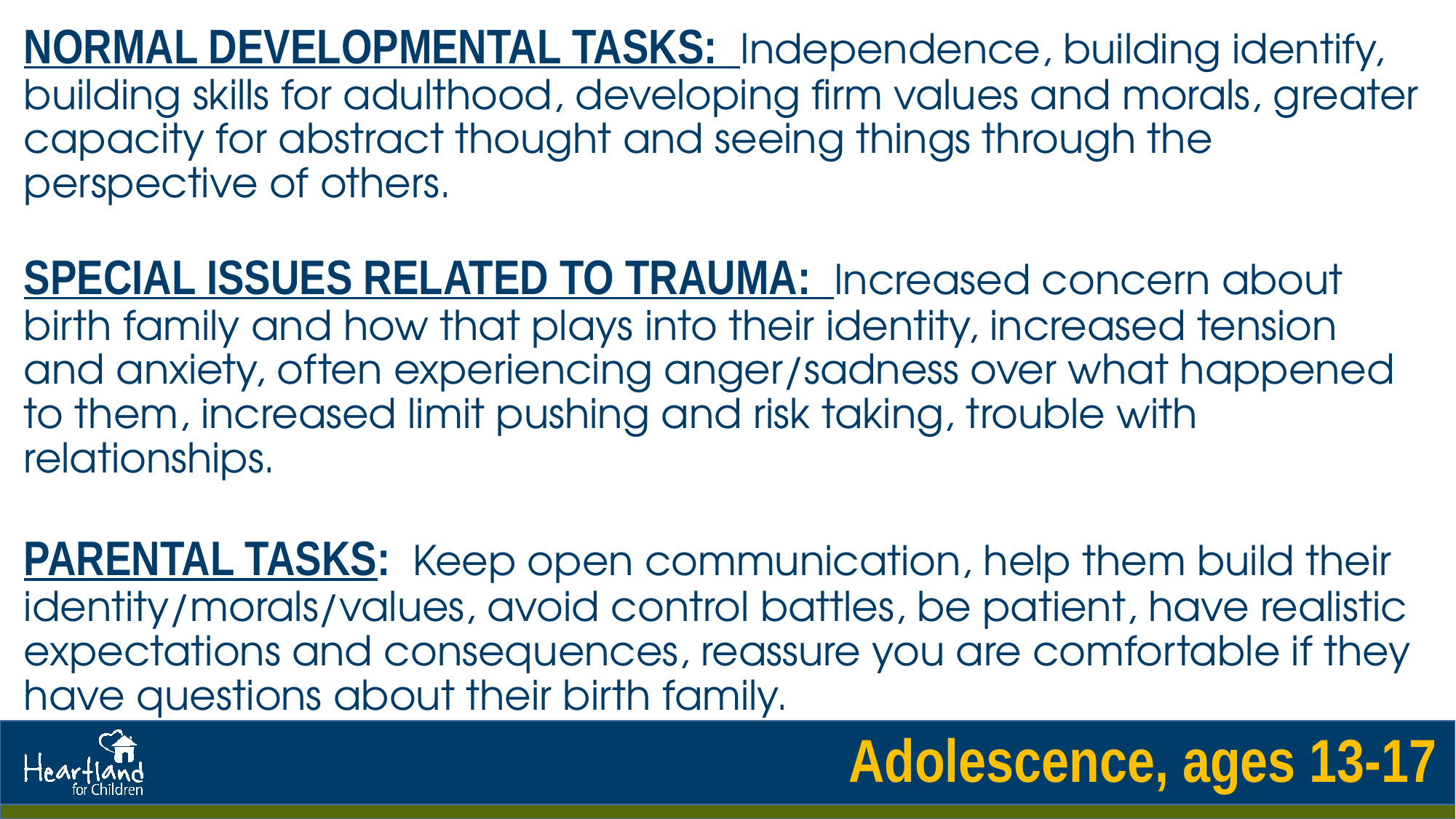

# NORMAL DEVELOPMENTAL TASKS:  Independence, building identify, building skills for adulthood, developing firm values and morals, greater capacity for abstract thought and seeing things through the perspective of others. SPECIAL ISSUES RELATED TO TRAUMA:  Increased concern about birth family and how that plays into their identity, increased tension and anxiety, often experiencing anger/sadness over what happened to them, increased limit pushing and risk taking, trouble with relationships. PARENTAL TASKS:  Keep open communication, help them build their identity/morals/values, avoid control battles, be patient, have realistic expectations and consequences, reassure you are comfortable if they have questions about their birth family.
Adolescence, ages 13-17